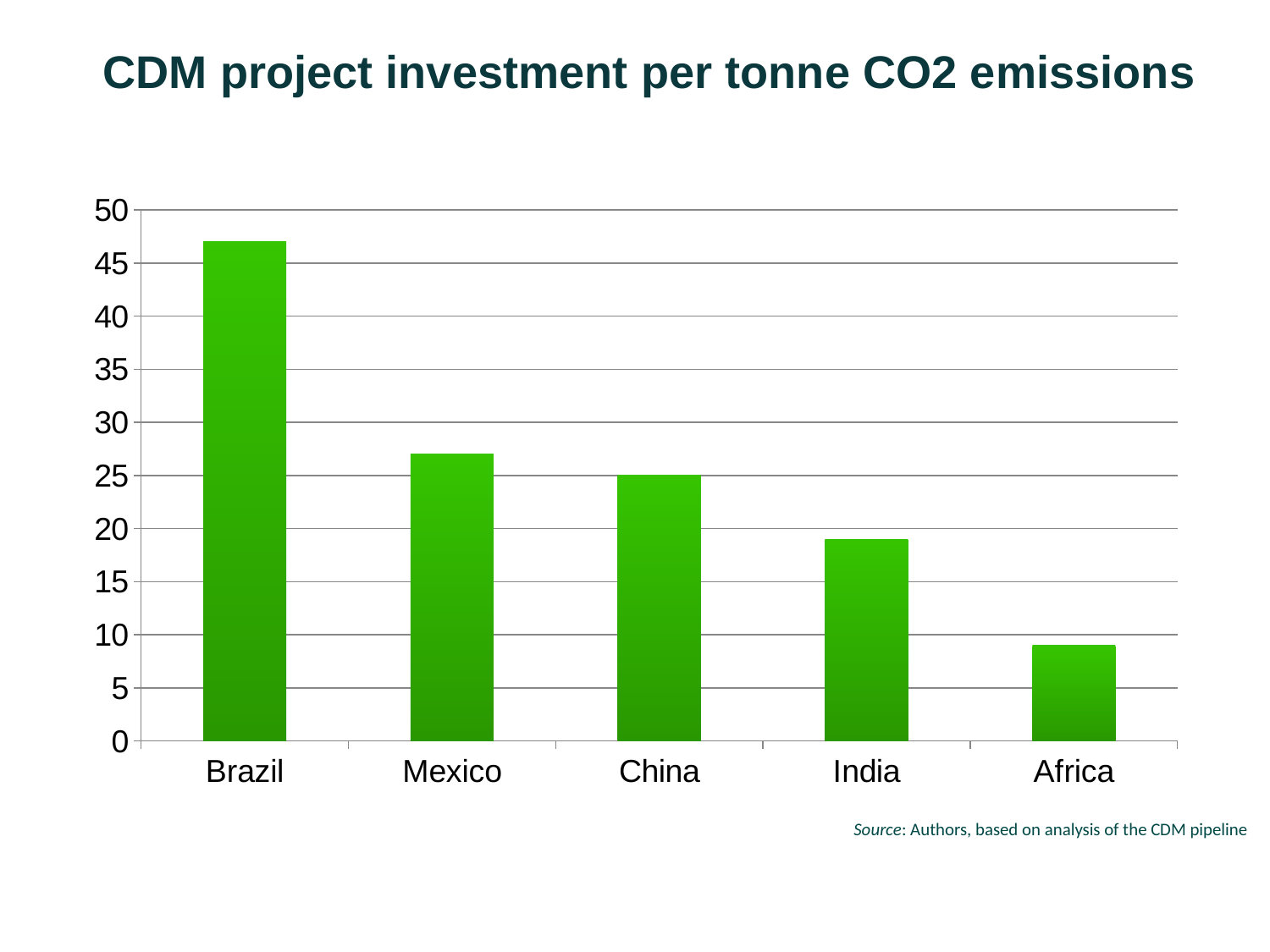

# CDM project investment per tonne CO2 emissions

### Chart

| Category | USD pt |
|---|---|
| Brazil | 47.0 |
| Mexico | 27.0 |
| China | 25.0 |
| India | 19.0 |
| Africa | 9.0 |
Source: Authors, based on analysis of the CDM pipeline